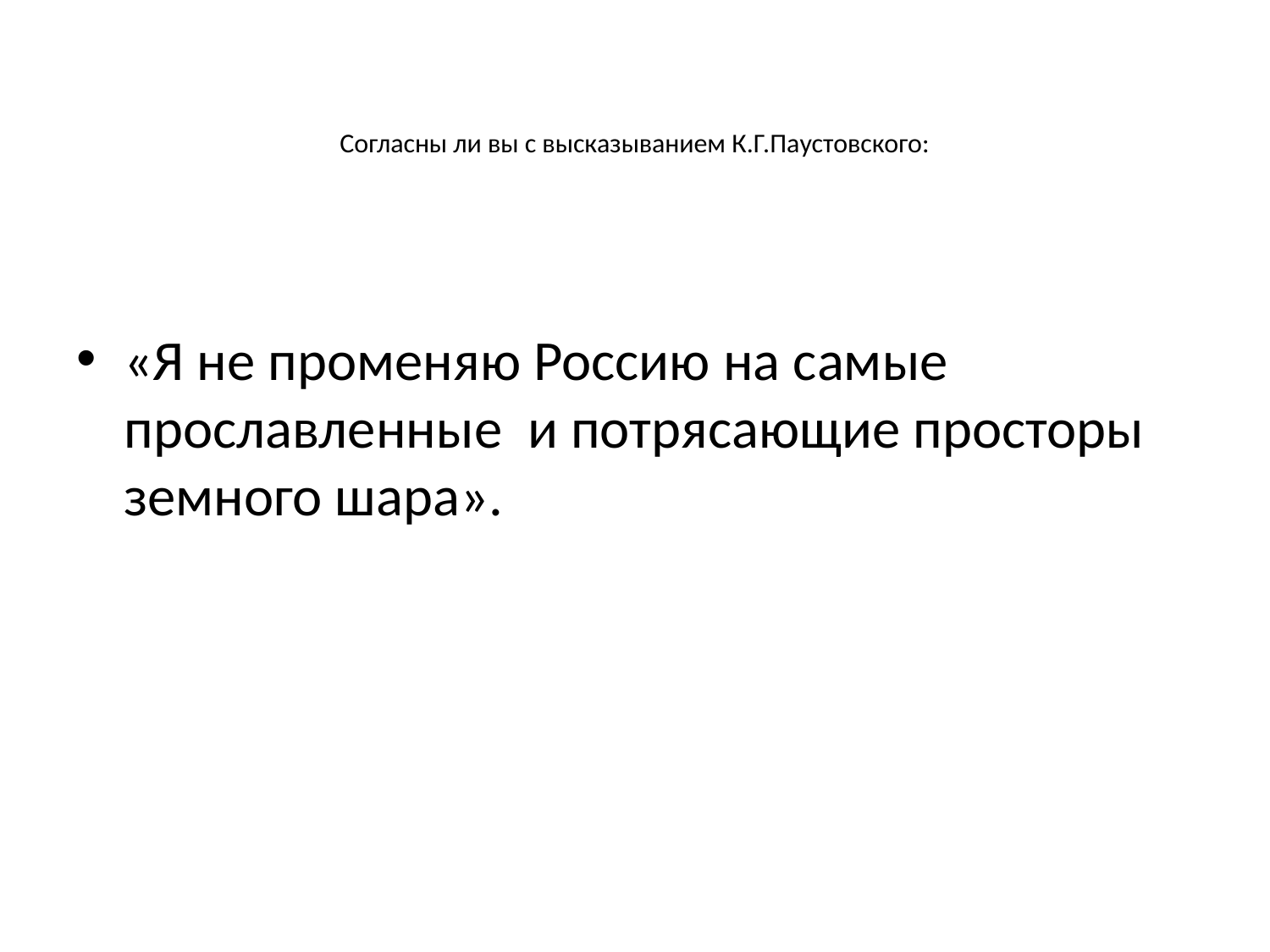

# Согласны ли вы с высказыванием К.Г.Паустовского:
«Я не променяю Россию на самые прославленные  и потрясающие просторы земного шара».